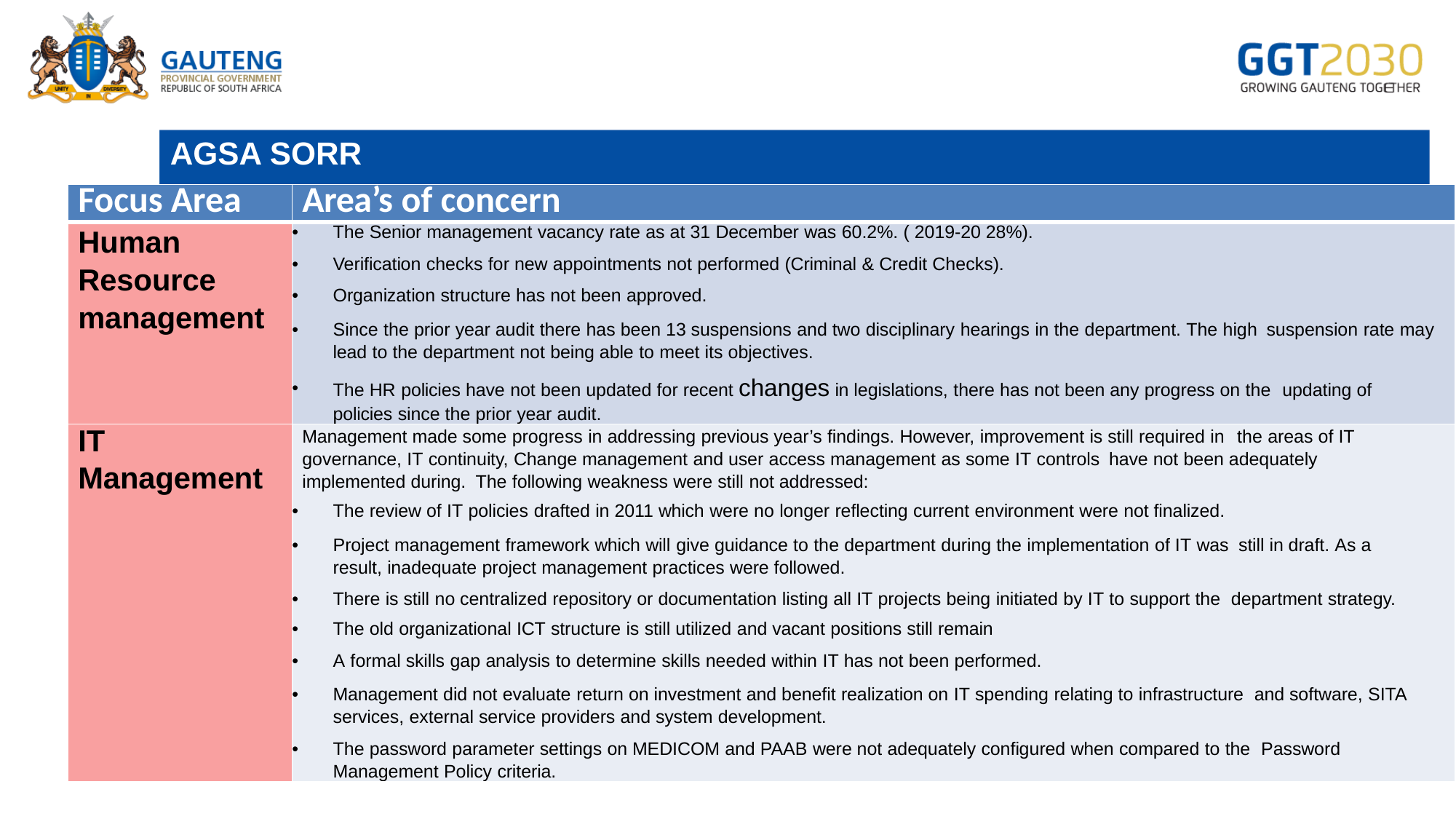

# AGSA SORR
| Focus Area | Area’s of concern |
| --- | --- |
| Human Resource management | The Senior management vacancy rate as at 31 December was 60.2%. ( 2019-20 28%). Verification checks for new appointments not performed (Criminal & Credit Checks). Organization structure has not been approved. Since the prior year audit there has been 13 suspensions and two disciplinary hearings in the department. The high suspension rate may lead to the department not being able to meet its objectives. The HR policies have not been updated for recent changes in legislations, there has not been any progress on the updating of policies since the prior year audit. |
| IT Management | Management made some progress in addressing previous year’s findings. However, improvement is still required in the areas of IT governance, IT continuity, Change management and user access management as some IT controls have not been adequately implemented during. The following weakness were still not addressed: The review of IT policies drafted in 2011 which were no longer reflecting current environment were not finalized. Project management framework which will give guidance to the department during the implementation of IT was still in draft. As a result, inadequate project management practices were followed. There is still no centralized repository or documentation listing all IT projects being initiated by IT to support the department strategy. The old organizational ICT structure is still utilized and vacant positions still remain A formal skills gap analysis to determine skills needed within IT has not been performed. Management did not evaluate return on investment and benefit realization on IT spending relating to infrastructure and software, SITA services, external service providers and system development. The password parameter settings on MEDICOM and PAAB were not adequately configured when compared to the Password Management Policy criteria. |